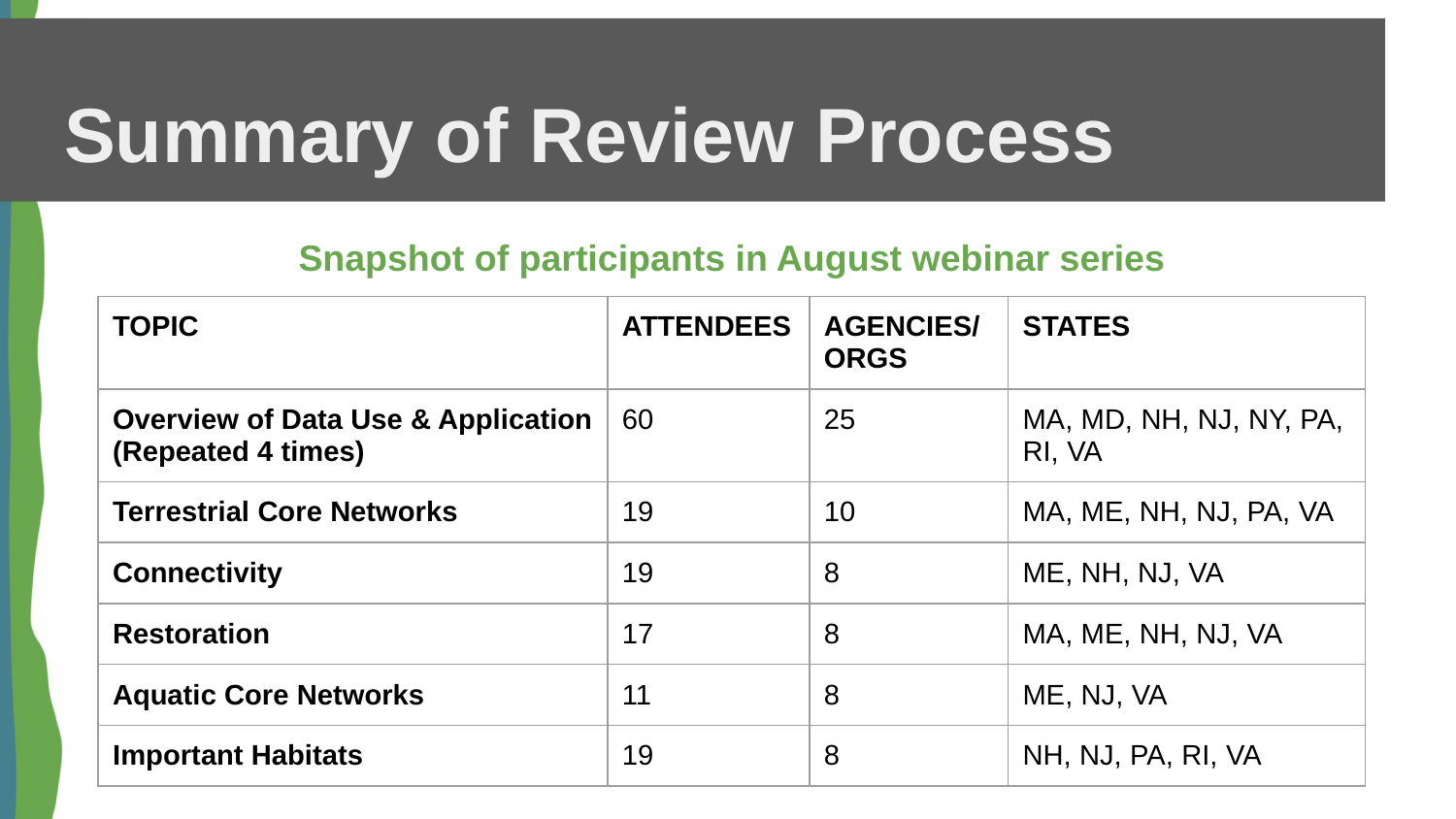

# Summary of Review Process
Snapshot of participants in August webinar series
| TOPIC | ATTENDEES | AGENCIES/ORGS | STATES |
| --- | --- | --- | --- |
| Overview of Data Use & Application (Repeated 4 times) | 60 | 25 | MA, MD, NH, NJ, NY, PA, RI, VA |
| Terrestrial Core Networks | 19 | 10 | MA, ME, NH, NJ, PA, VA |
| Connectivity | 19 | 8 | ME, NH, NJ, VA |
| Restoration | 17 | 8 | MA, ME, NH, NJ, VA |
| Aquatic Core Networks | 11 | 8 | ME, NJ, VA |
| Important Habitats | 19 | 8 | NH, NJ, PA, RI, VA |